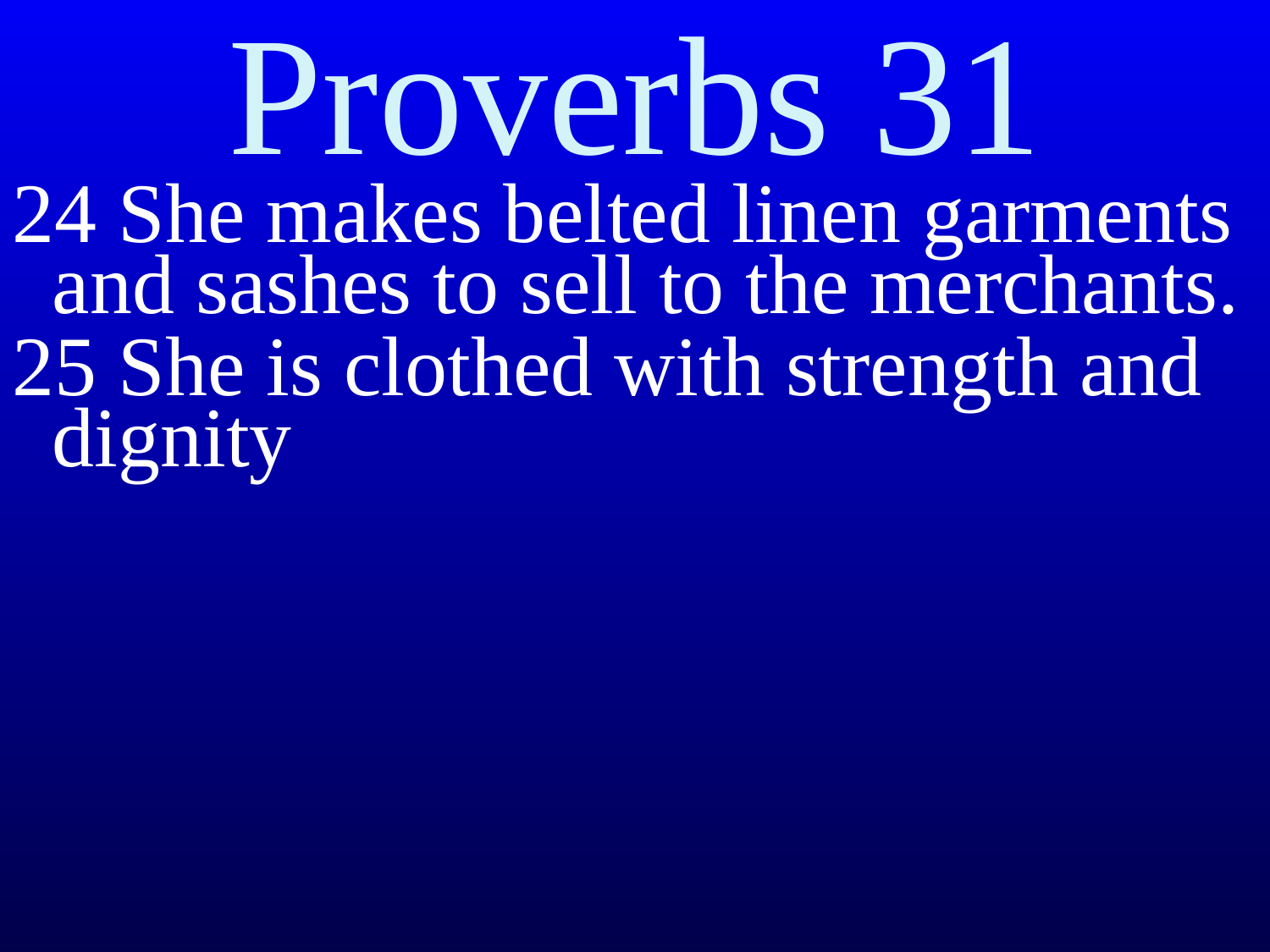

Proverbs 31
24 She makes belted linen garments and sashes to sell to the merchants.
25 She is clothed with strength and dignity